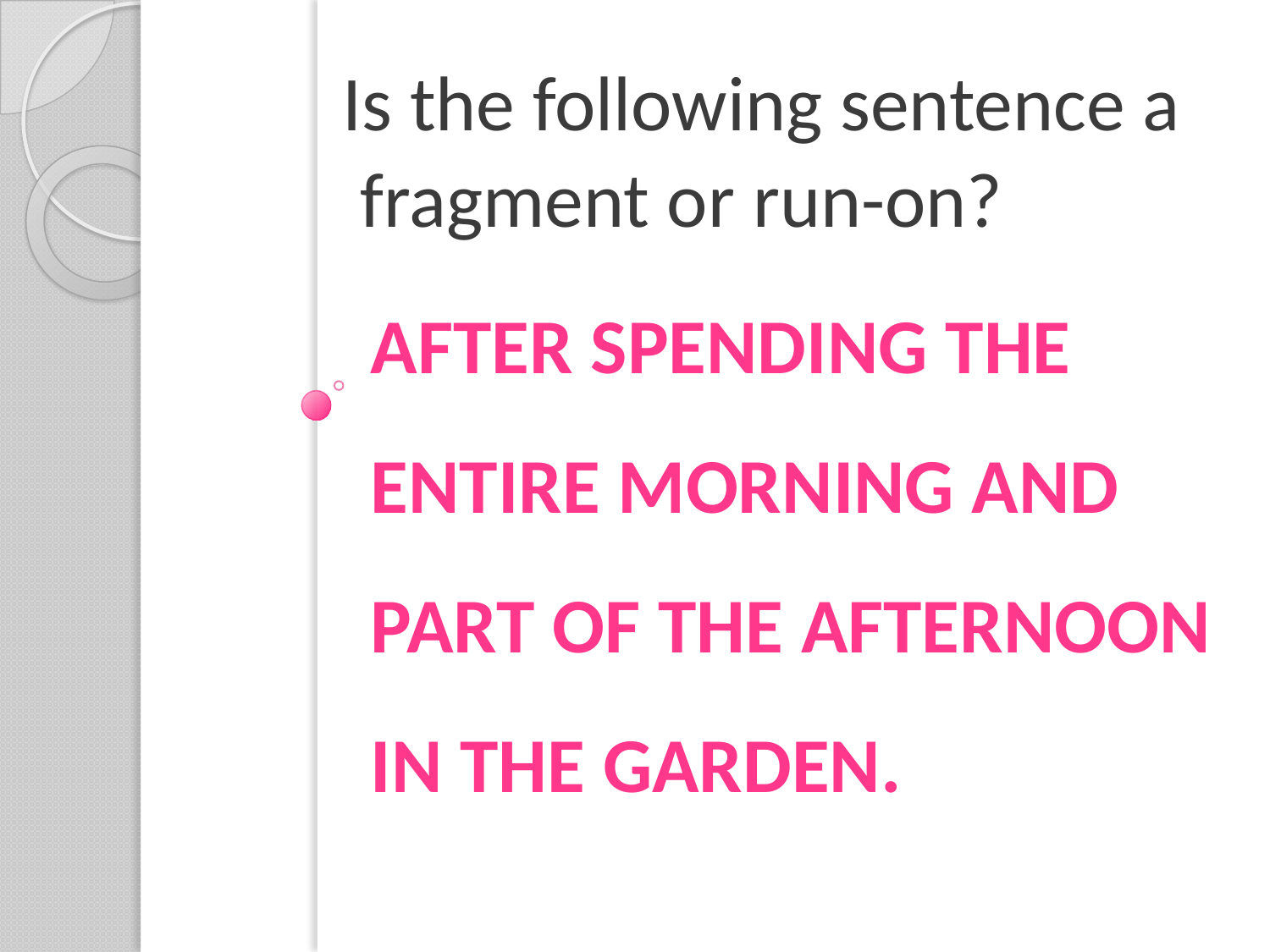

Is the following sentence a

 fragment or run-on?
# AFTER SPENDING THE ENTIRE MORNING AND PART OF THE AFTERNOON IN THE GARDEN.